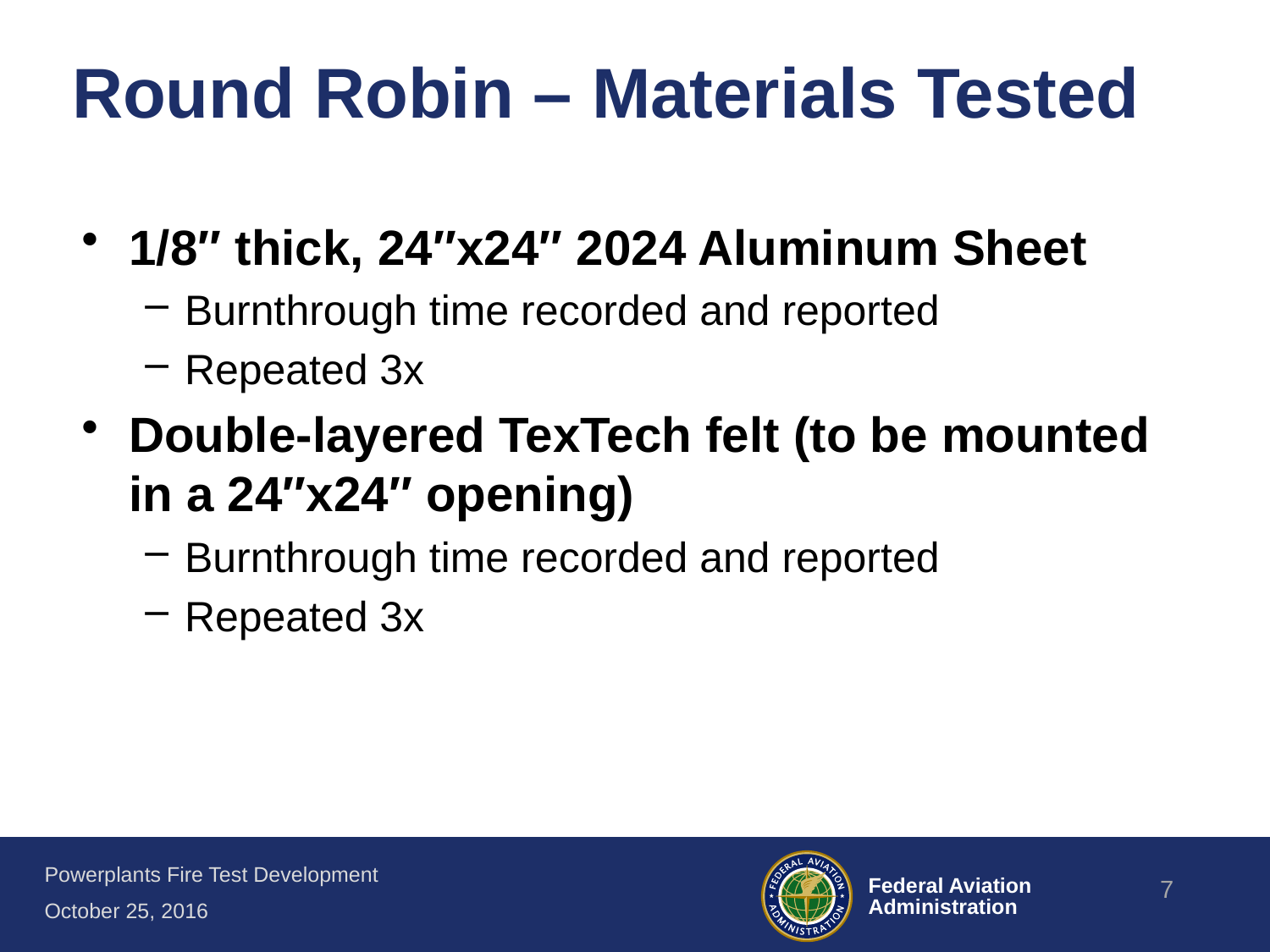

# Round Robin – Materials Tested
1/8″ thick, 24″x24″ 2024 Aluminum Sheet
Burnthrough time recorded and reported
Repeated 3x
Double-layered TexTech felt (to be mounted in a 24″x24″ opening)
Burnthrough time recorded and reported
Repeated 3x

7